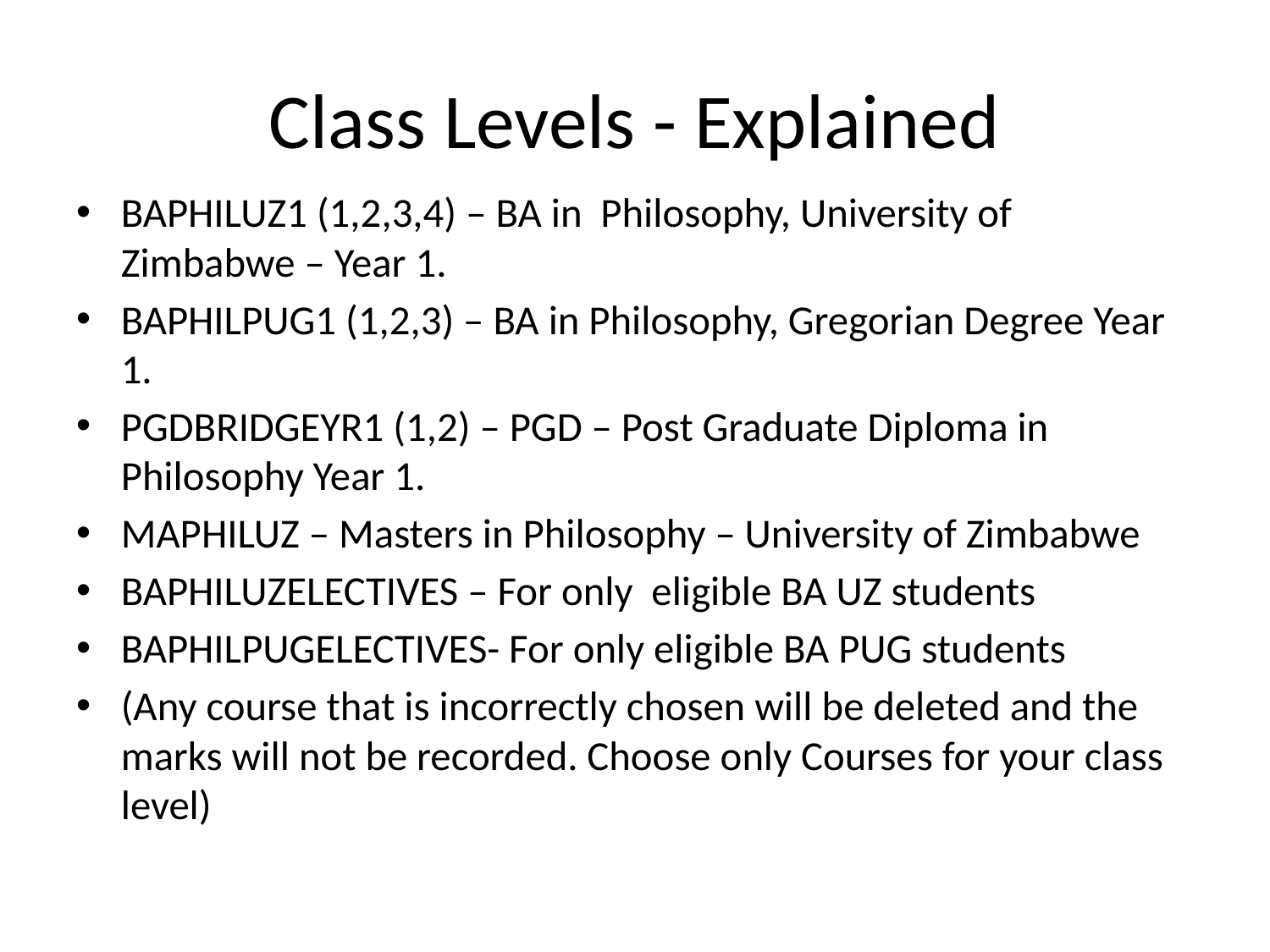

# Class Levels - Explained
BAPHILUZ1 (1,2,3,4) – BA in  Philosophy, University of Zimbabwe – Year 1.
BAPHILPUG1 (1,2,3) – BA in Philosophy, Gregorian Degree Year 1.
PGDBRIDGEYR1 (1,2) – PGD – Post Graduate Diploma in Philosophy Year 1.
MAPHILUZ – Masters in Philosophy – University of Zimbabwe
BAPHILUZELECTIVES – For only  eligible BA UZ students
BAPHILPUGELECTIVES- For only eligible BA PUG students
(Any course that is incorrectly chosen will be deleted and the marks will not be recorded. Choose only Courses for your class level)